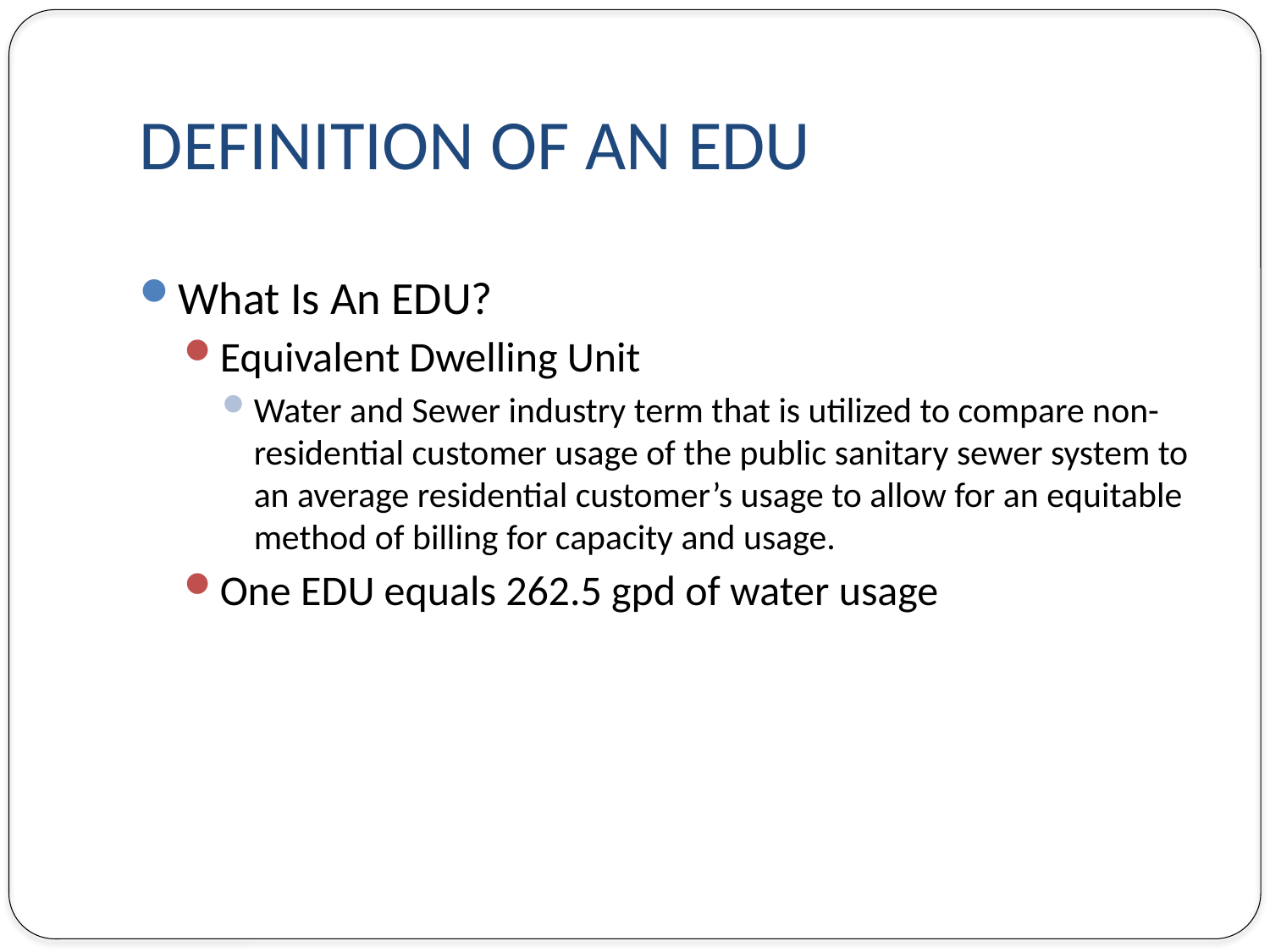

# Definition of an edu

What Is An EDU?
Equivalent Dwelling Unit
Water and Sewer industry term that is utilized to compare non-residential customer usage of the public sanitary sewer system to an average residential customer’s usage to allow for an equitable method of billing for capacity and usage.
One EDU equals 262.5 gpd of water usage